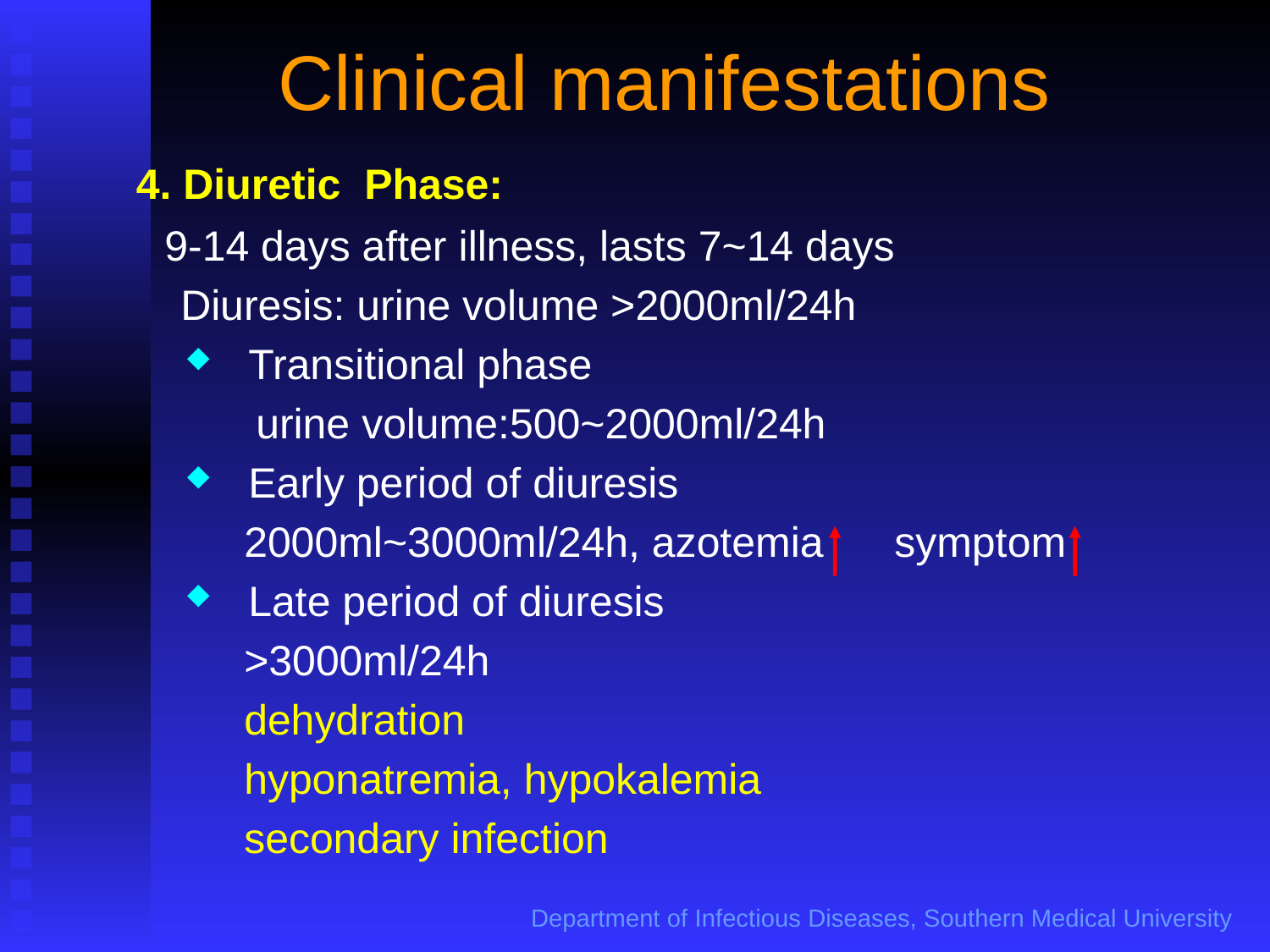

Clinical manifestations
     4. Diuretic  Phase:
         9-14 days after illness, lasts 7~14 days
     Diuresis: urine volume >2000ml/24h
Transitional phase
      urine volume:500~2000ml/24h
Early period of diuresis
     2000ml~3000ml/24h, azotemia      symptom
Late period of diuresis
     >3000ml/24h
     dehydration
     hyponatremia, hypokalemia
     secondary infection